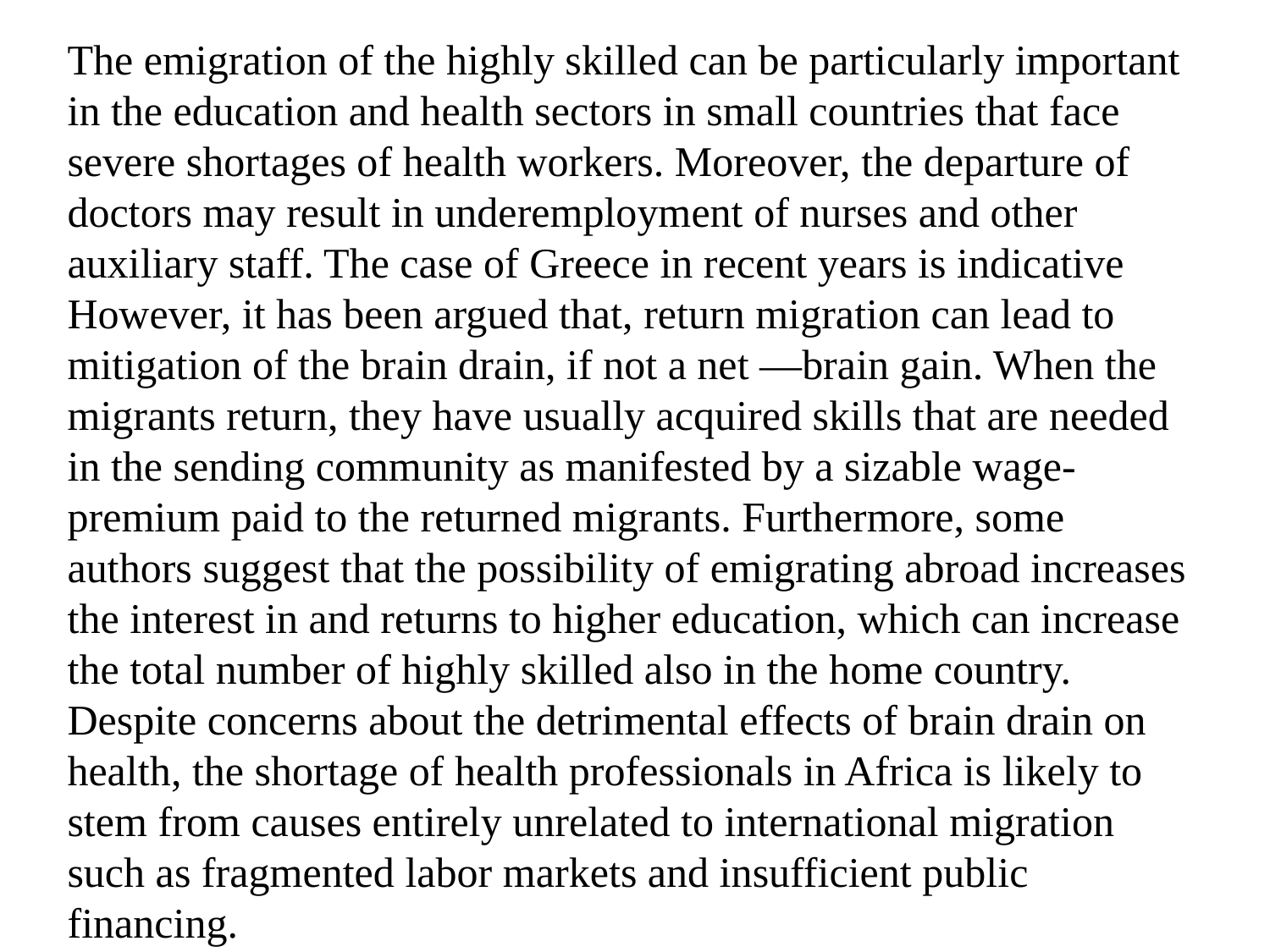

The emigration of the highly skilled can be particularly important in the education and health sectors in small countries that face severe shortages of health workers. Moreover, the departure of doctors may result in underemployment of nurses and other auxiliary staff. The case of Greece in recent years is indicative
However, it has been argued that, return migration can lead to mitigation of the brain drain, if not a net ―brain gain. When the migrants return, they have usually acquired skills that are needed in the sending community as manifested by a sizable wage-premium paid to the returned migrants. Furthermore, some authors suggest that the possibility of emigrating abroad increases the interest in and returns to higher education, which can increase the total number of highly skilled also in the home country. Despite concerns about the detrimental effects of brain drain on health, the shortage of health professionals in Africa is likely to stem from causes entirely unrelated to international migration such as fragmented labor markets and insufficient public financing.